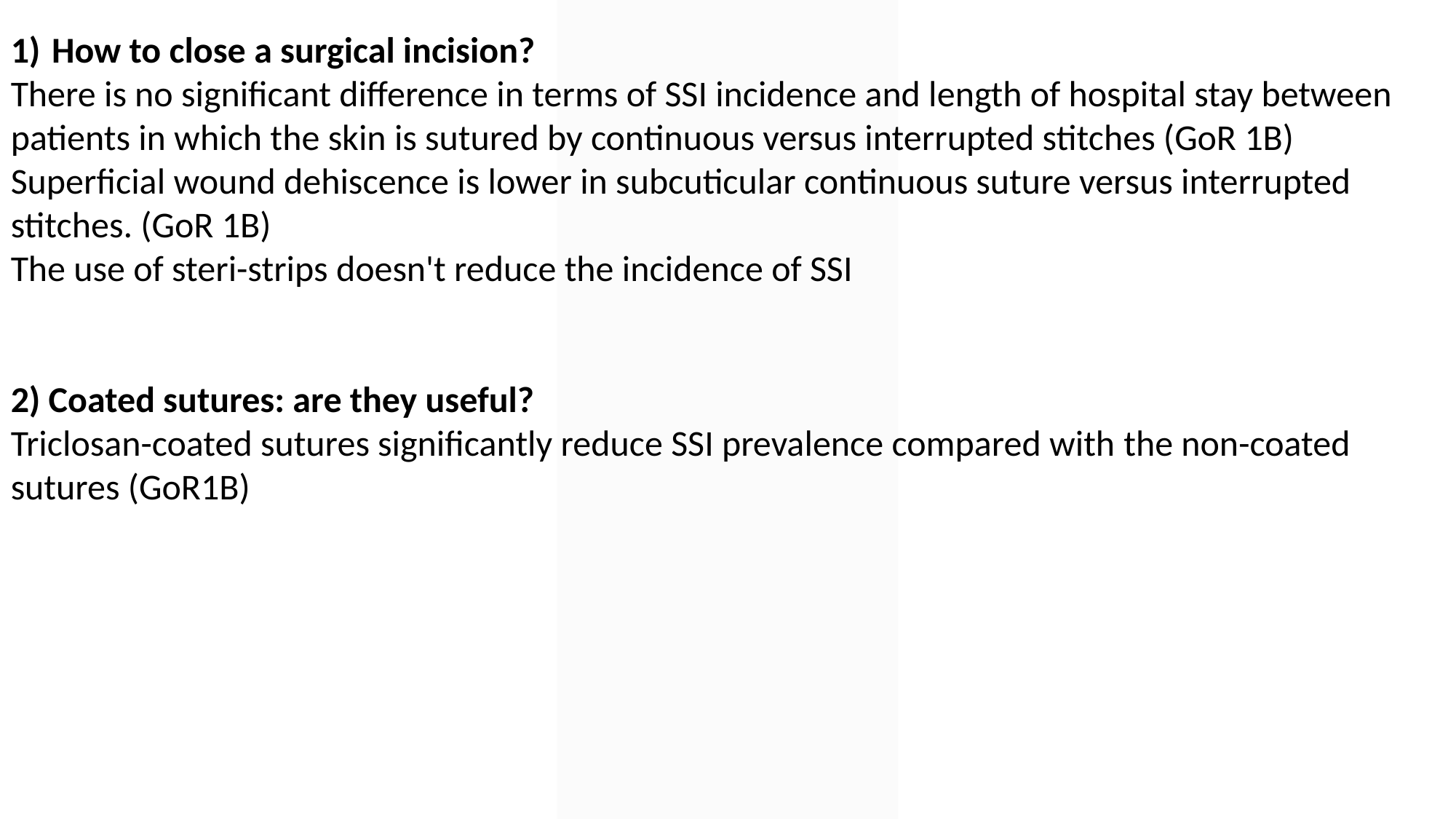

How to close a surgical incision?
There is no significant difference in terms of SSI incidence and length of hospital stay between patients in which the skin is sutured by continuous versus interrupted stitches (GoR 1B)
Superficial wound dehiscence is lower in subcuticular continuous suture versus interrupted stitches. (GoR 1B)
The use of steri-strips doesn't reduce the incidence of SSI

2) Coated sutures: are they useful?
Triclosan-coated sutures significantly reduce SSI prevalence compared with the non-coated sutures (GoR1B)